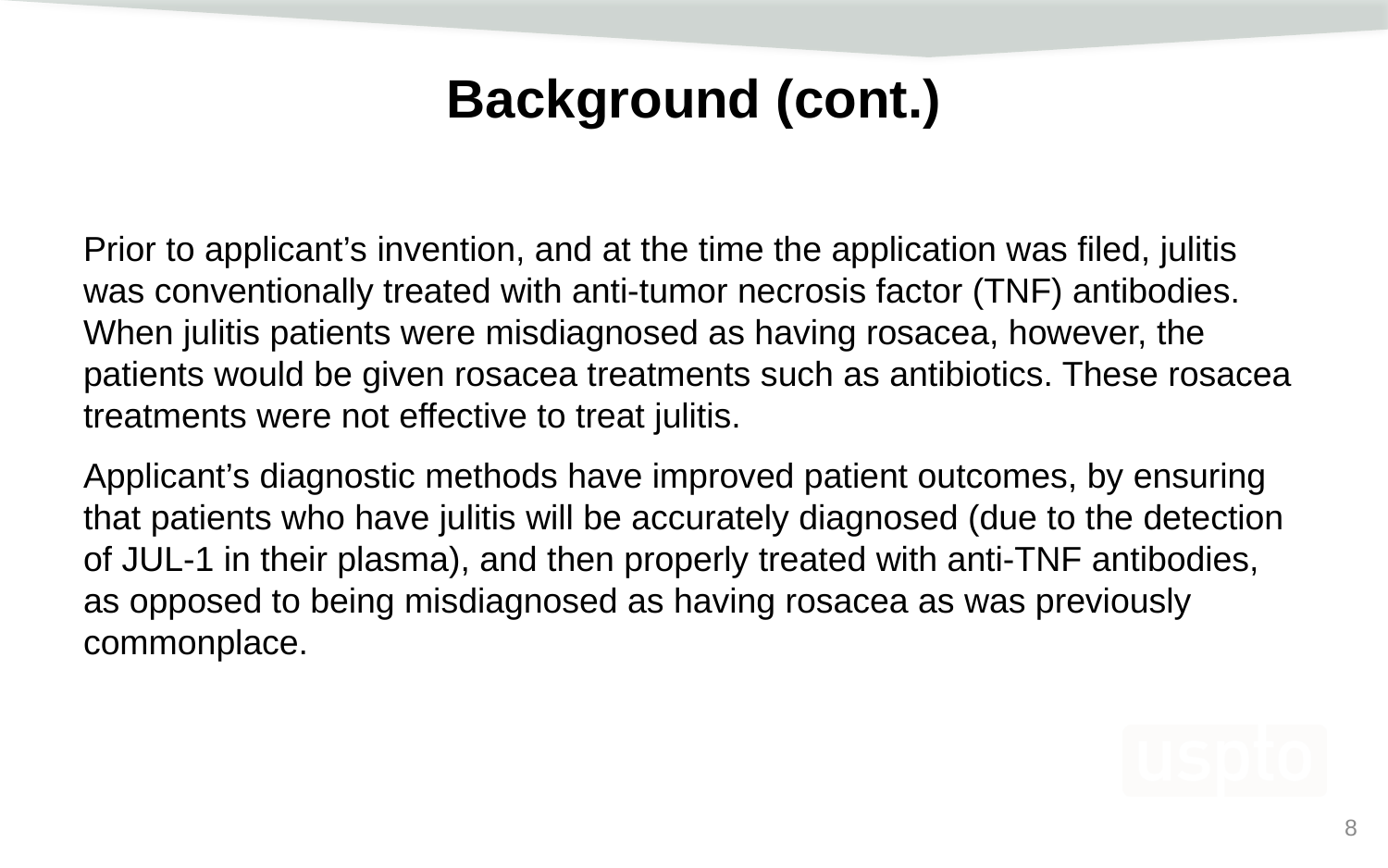

# Background (cont.)
Prior to applicant’s invention, and at the time the application was filed, julitis was conventionally treated with anti-tumor necrosis factor (TNF) antibodies. When julitis patients were misdiagnosed as having rosacea, however, the patients would be given rosacea treatments such as antibiotics. These rosacea treatments were not effective to treat julitis.
Applicant’s diagnostic methods have improved patient outcomes, by ensuring that patients who have julitis will be accurately diagnosed (due to the detection of JUL-1 in their plasma), and then properly treated with anti-TNF antibodies, as opposed to being misdiagnosed as having rosacea as was previously commonplace.
8